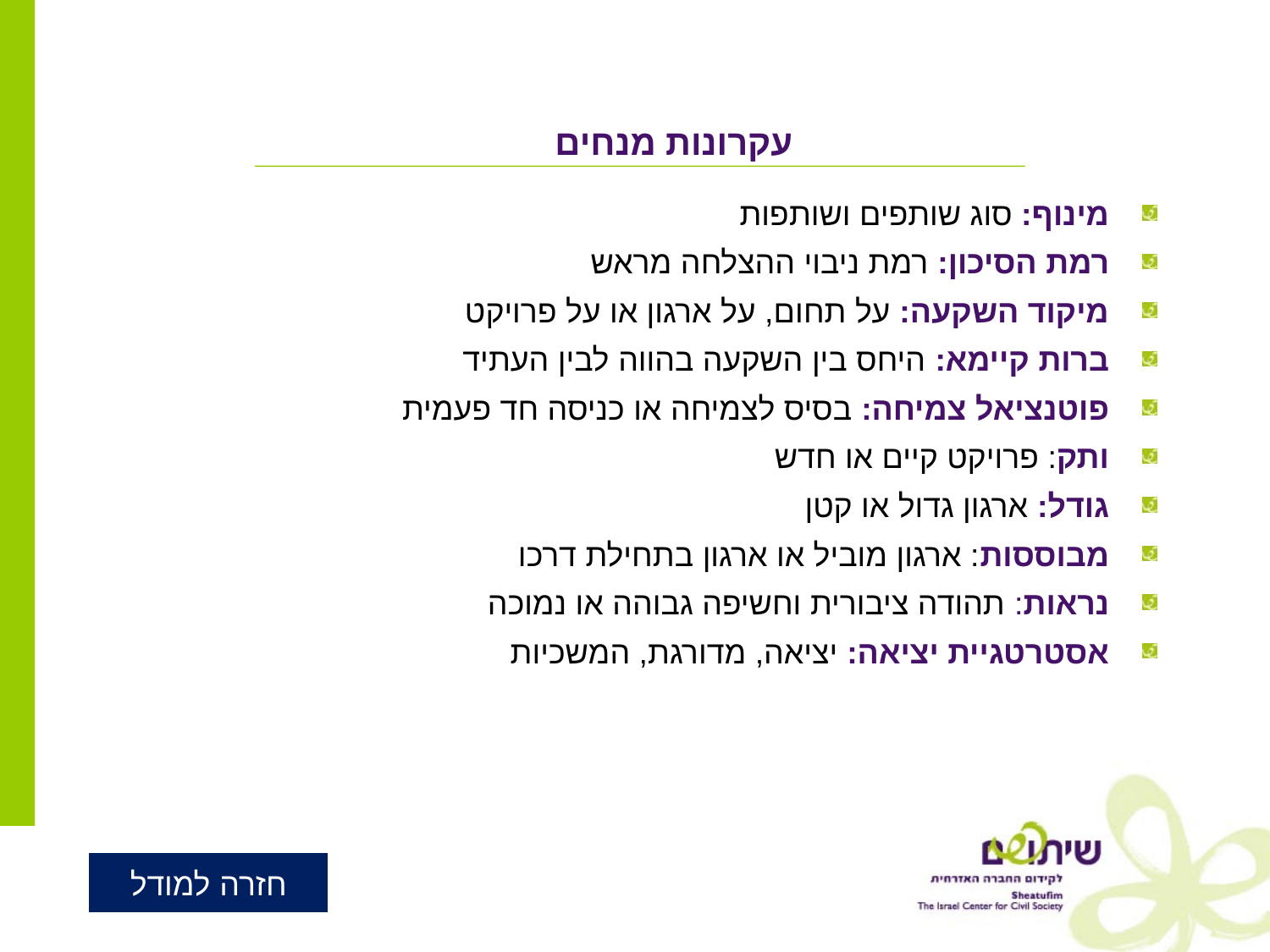

עקרונות מנחים

מינוף: סוג שותפים ושותפות
רמת הסיכון: רמת ניבוי ההצלחה מראש
מיקוד השקעה: על תחום, על ארגון או על פרויקט
ברות קיימא: היחס בין השקעה בהווה לבין העתיד
פוטנציאל צמיחה: בסיס לצמיחה או כניסה חד פעמית
ותק: פרויקט קיים או חדש
גודל: ארגון גדול או קטן
מבוססות: ארגון מוביל או ארגון בתחילת דרכו
נראות: תהודה ציבורית וחשיפה גבוהה או נמוכה
אסטרטגיית יציאה: יציאה, מדורגת, המשכיות

חזרה למודל